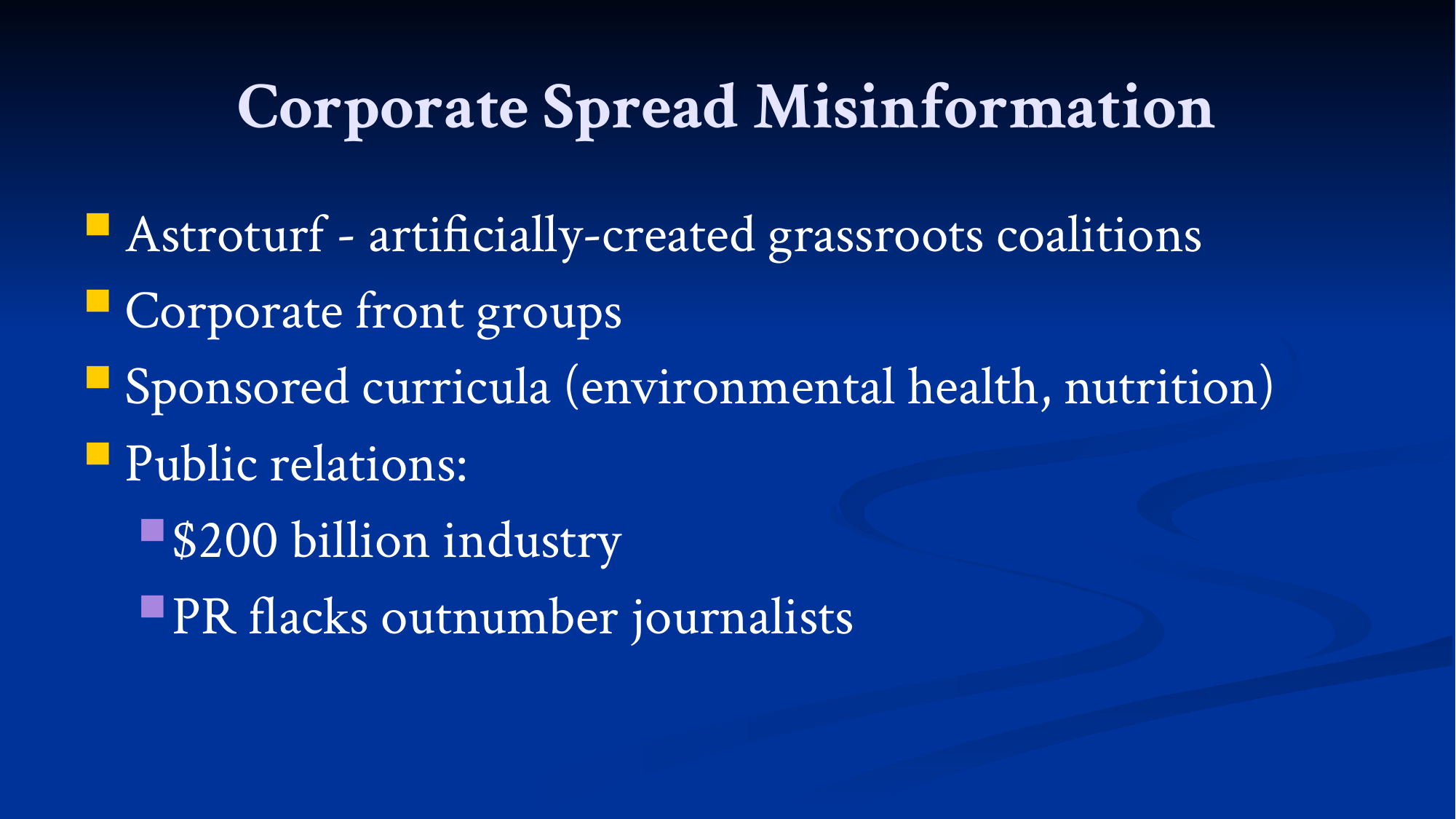

# Corporate Spread Misinformation
Astroturf - artificially-created grassroots coalitions
Corporate front groups
Sponsored curricula (environmental health, nutrition)
Public relations:
$200 billion industry
PR flacks outnumber journalists